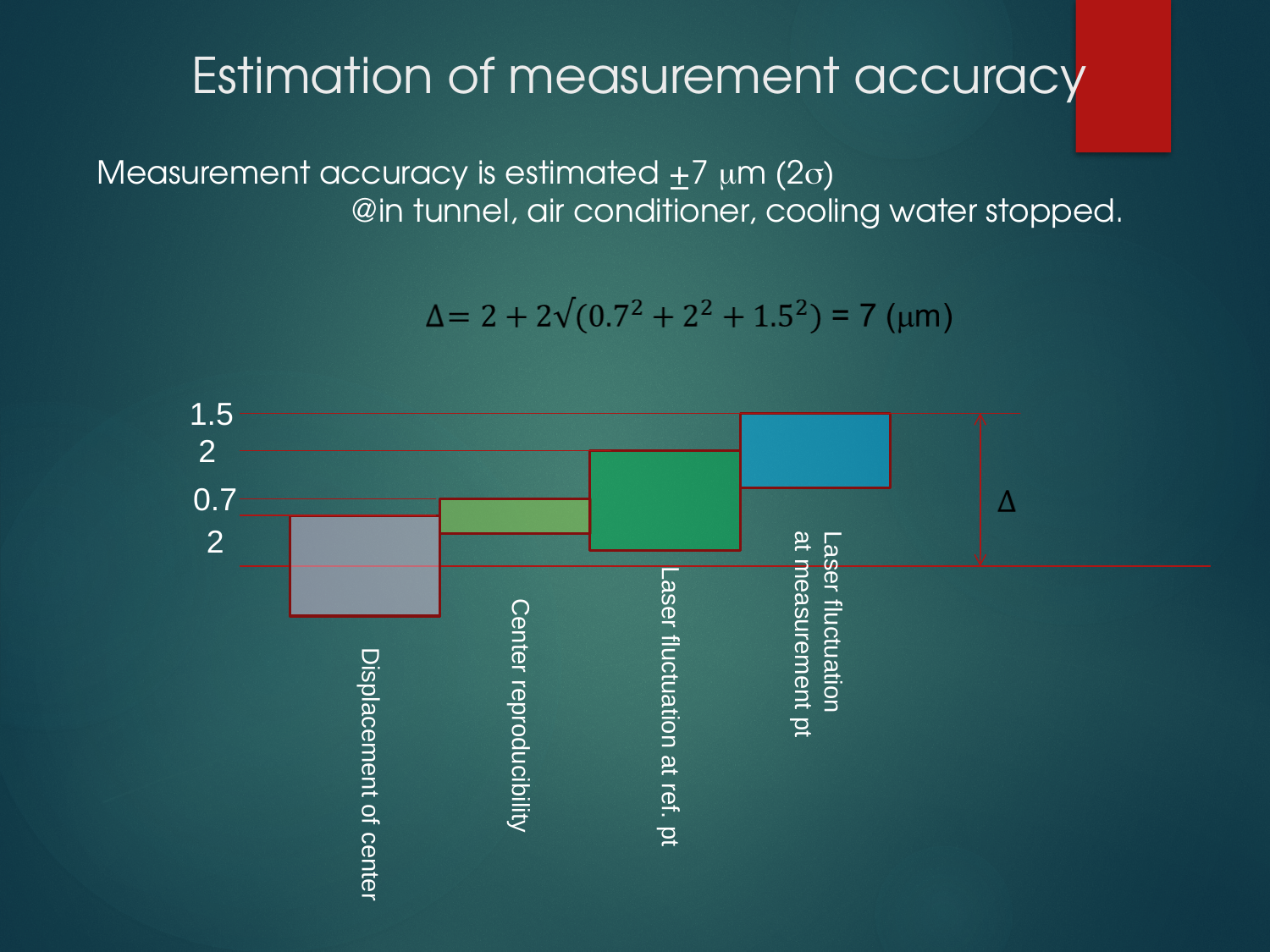

Estimation of measurement accuracy
Measurement accuracy is estimated ±7 μm (2σ)
		@in tunnel, air conditioner, cooling water stopped.

1.5

2

0.7

2

Laser fluctuation
at measurement pt
Laser fluctuation at ref. pt
Center reproducibility
Displacement of center